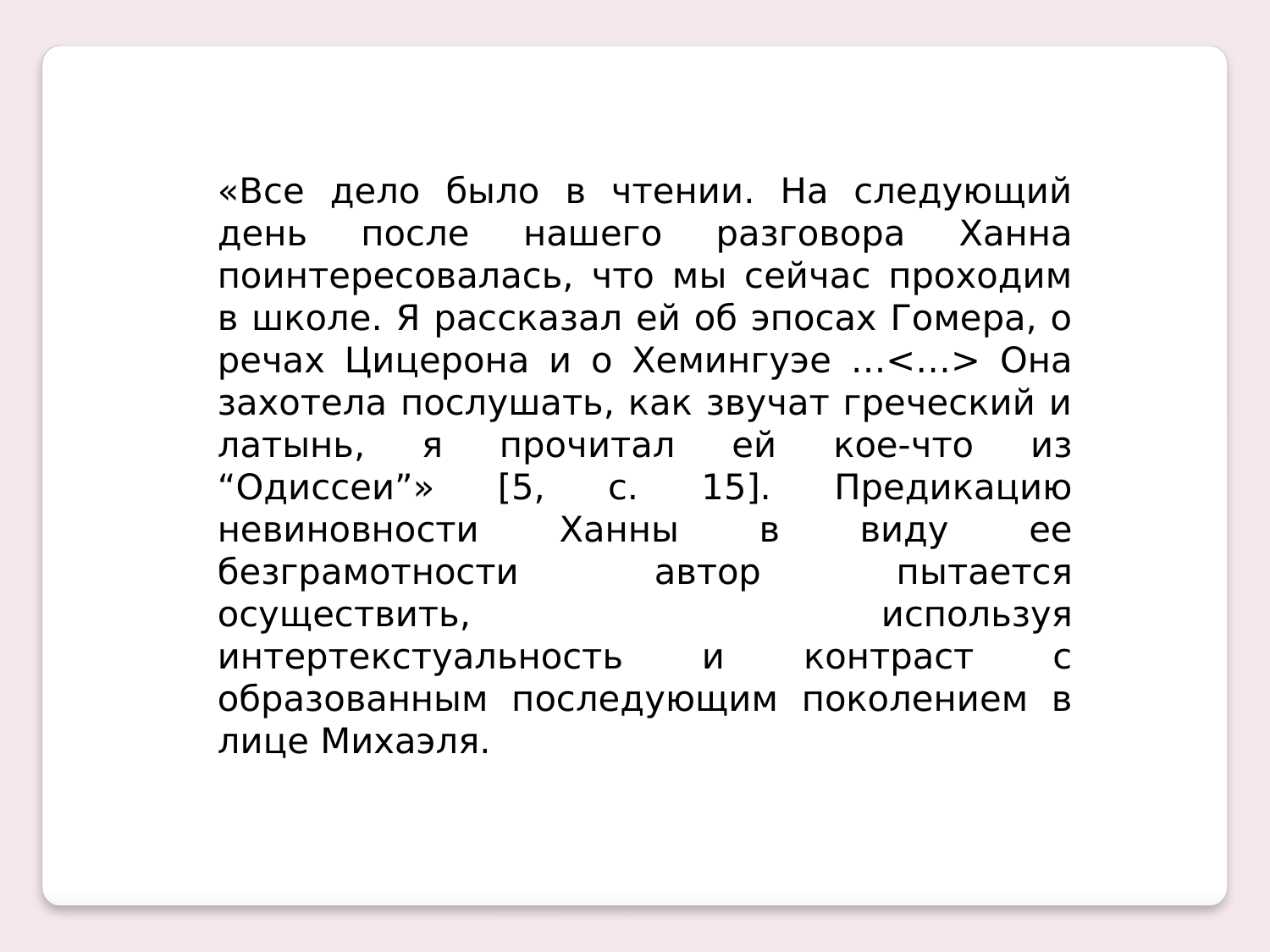

«Все дело было в чтении. На следующий день после нашего разговора Ханна поинтересовалась, что мы сейчас проходим в школе. Я рассказал ей об эпосах Гомера, о речах Цицерона и о Хемингуэе …<…> Она захотела послушать, как звучат греческий и латынь, я прочитал ей кое-что из “Одиссеи”» [5, с. 15]. Предикацию невиновности Ханны в виду ее безграмотности автор пытается осуществить, используя интертекстуальность и контраст с образованным последующим поколением в лице Михаэля.